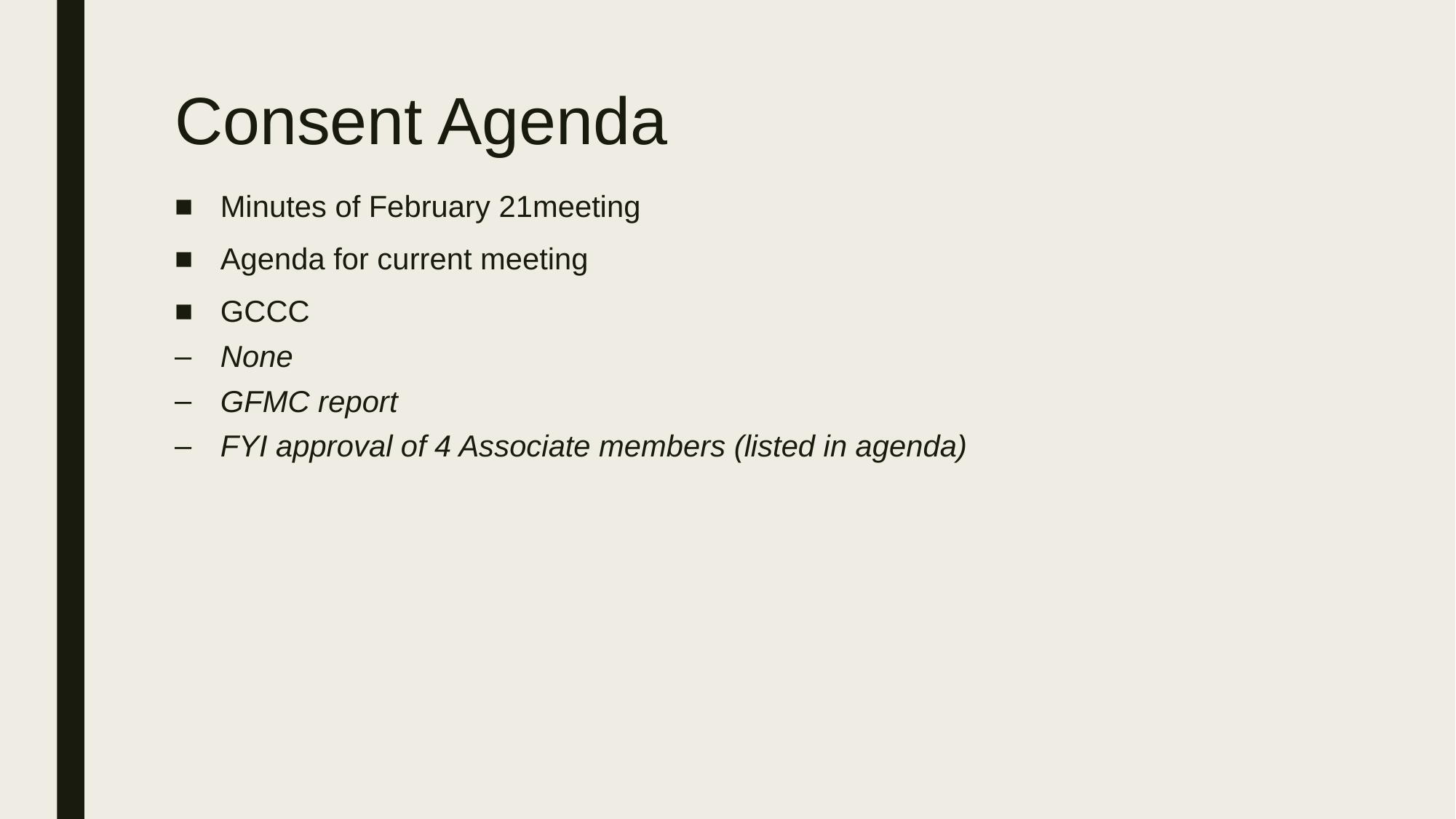

# Consent Agenda
Minutes of February 21meeting
Agenda for current meeting
GCCC
None
GFMC report
FYI approval of 4 Associate members (listed in agenda)